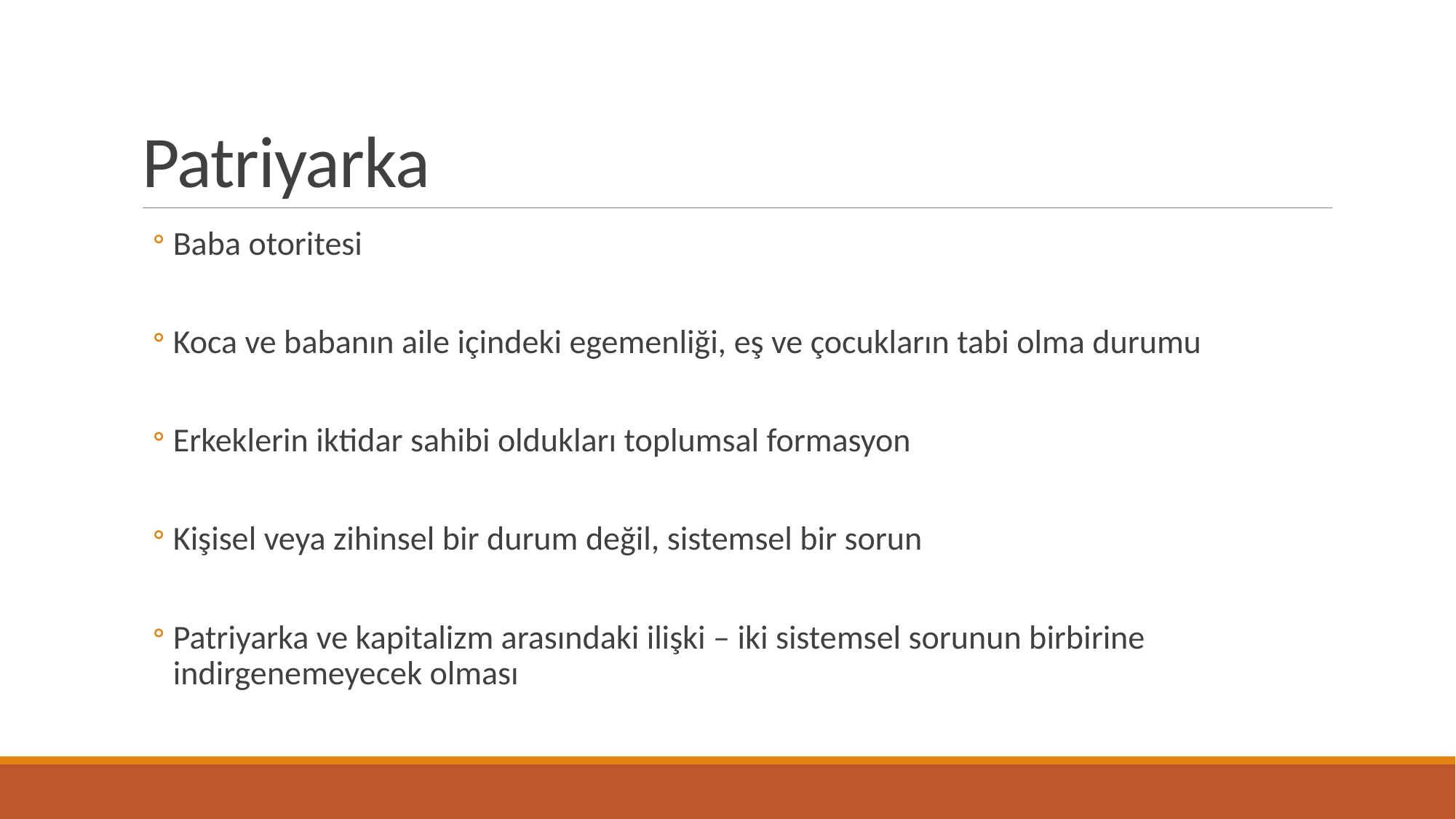

# Patriyarka
Baba otoritesi

Koca ve babanın aile içindeki egemenliği, eş ve çocukların tabi olma durumu

Erkeklerin iktidar sahibi oldukları toplumsal formasyon

Kişisel veya zihinsel bir durum değil, sistemsel bir sorun

Patriyarka ve kapitalizm arasındaki ilişki – iki sistemsel sorunun birbirine indirgenemeyecek olması